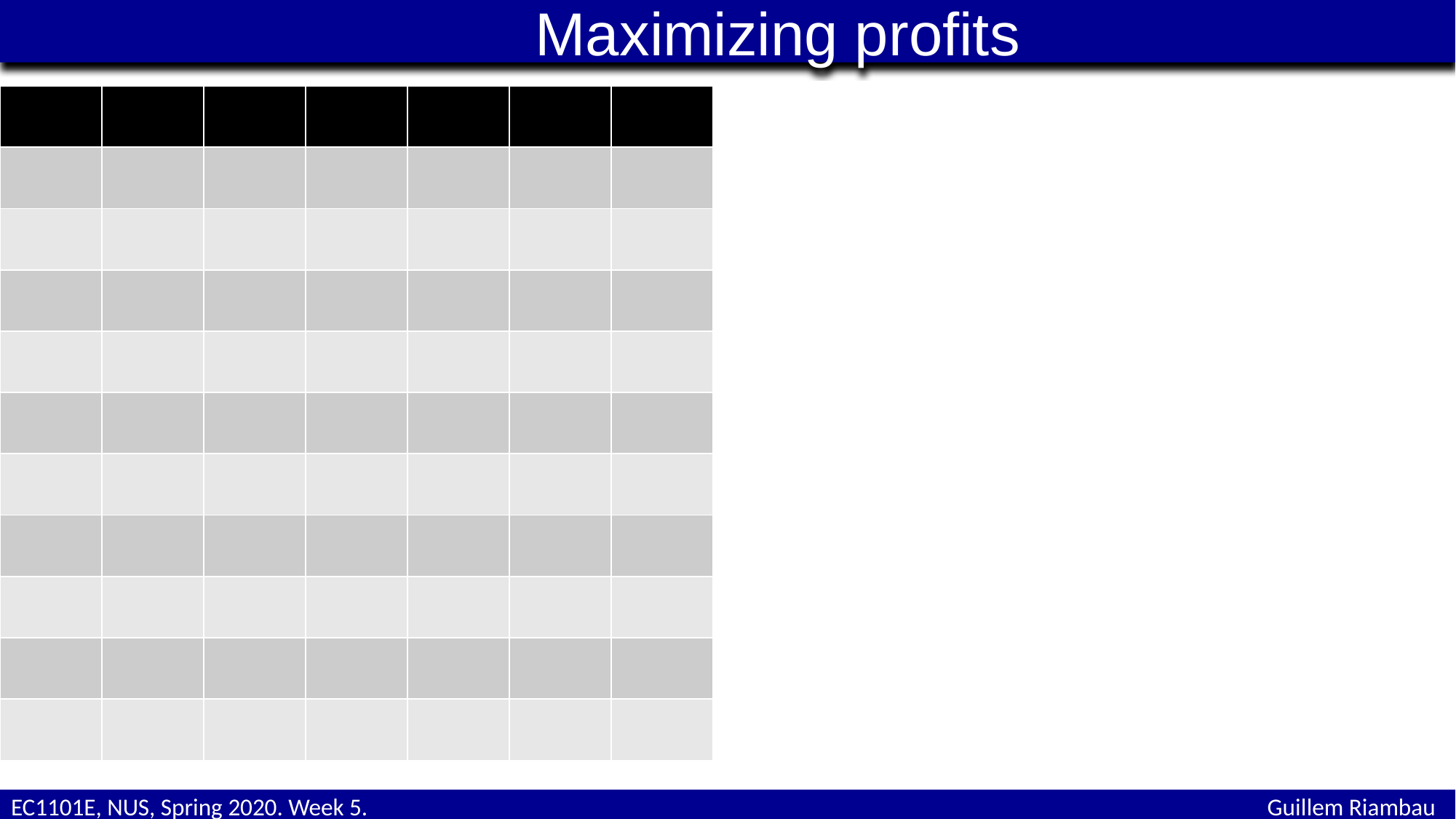

Maximizing profits
|  |  |  |  |  |  |  |
| --- | --- | --- | --- | --- | --- | --- |
|  |  |  |  |  |  |  |
|  |  |  |  |  |  |  |
|  |  |  |  |  |  |  |
|  |  |  |  |  |  |  |
|  |  |  |  |  |  |  |
|  |  |  |  |  |  |  |
|  |  |  |  |  |  |  |
|  |  |  |  |  |  |  |
|  |  |  |  |  |  |  |
|  |  |  |  |  |  |  |

EC1101E, NUS, Spring 2020. Week 5.                                                                                                                                                                     Guillem Riambau